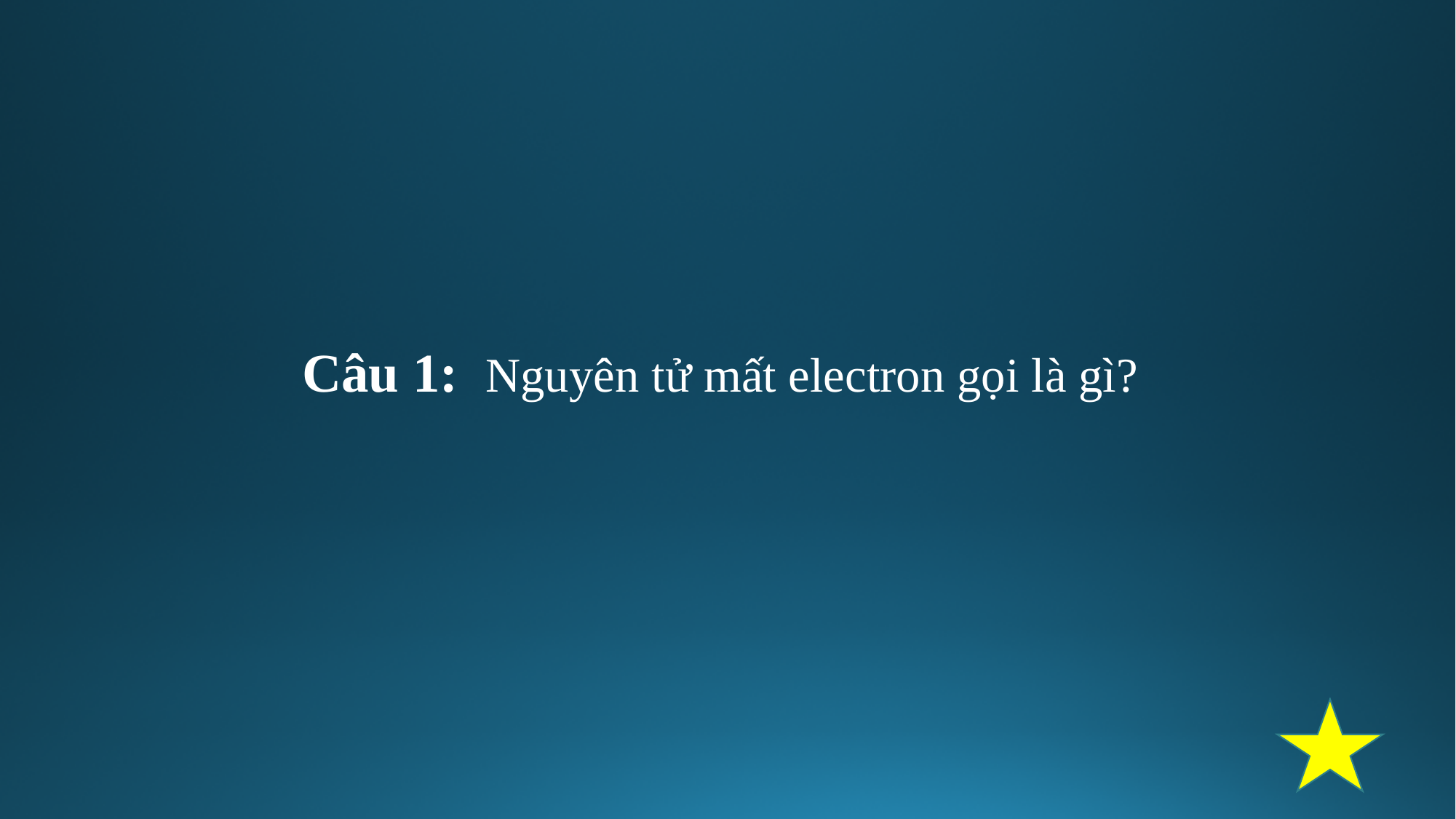

Câu 1:  Nguyên tử mất electron gọi là gì?